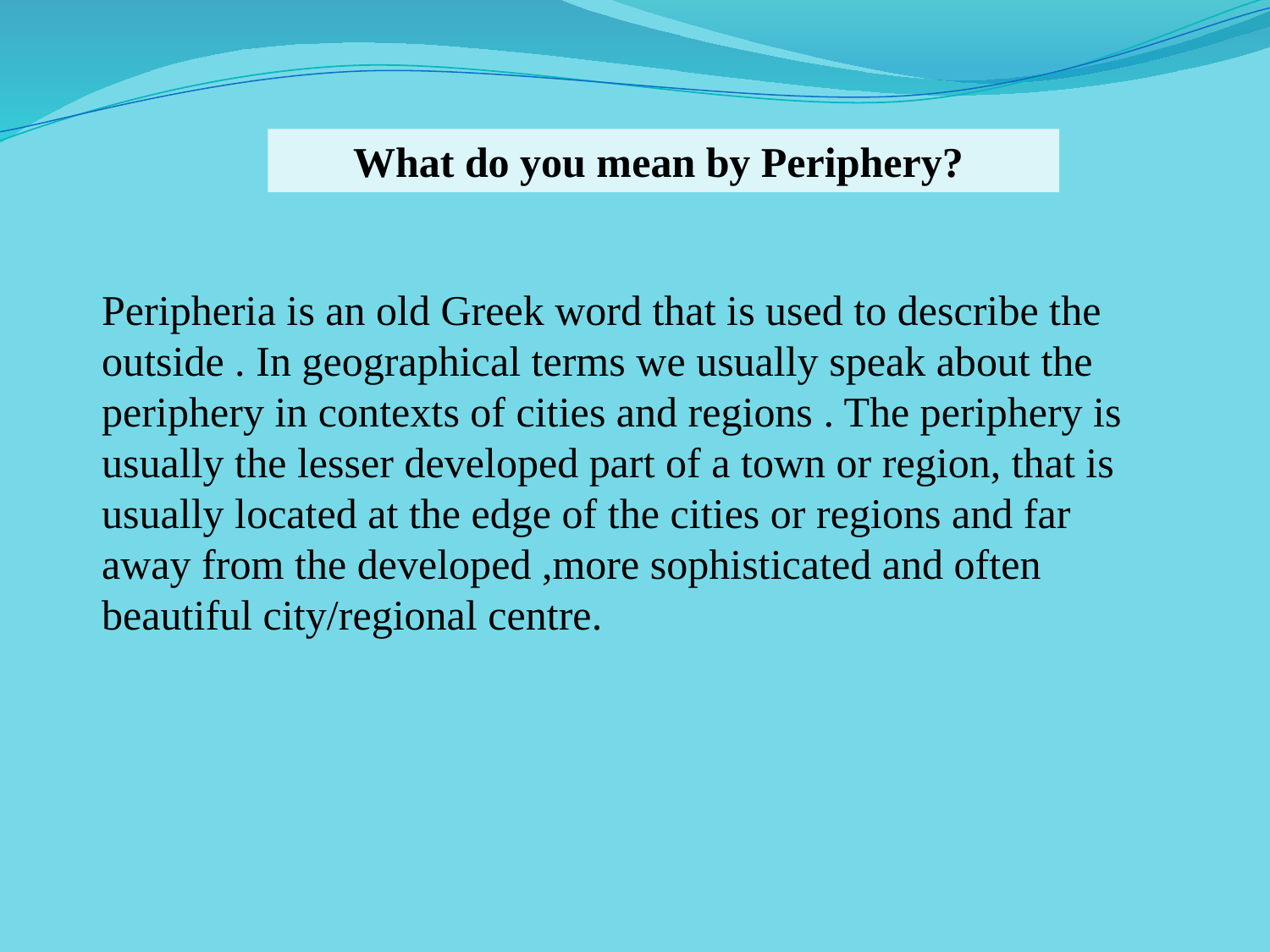

What do you mean by Periphery?
Peripheria is an old Greek word that is used to describe the outside . In geographical terms we usually speak about the periphery in contexts of cities and regions . The periphery is usually the lesser developed part of a town or region, that is usually located at the edge of the cities or regions and far away from the developed ,more sophisticated and often beautiful city/regional centre.